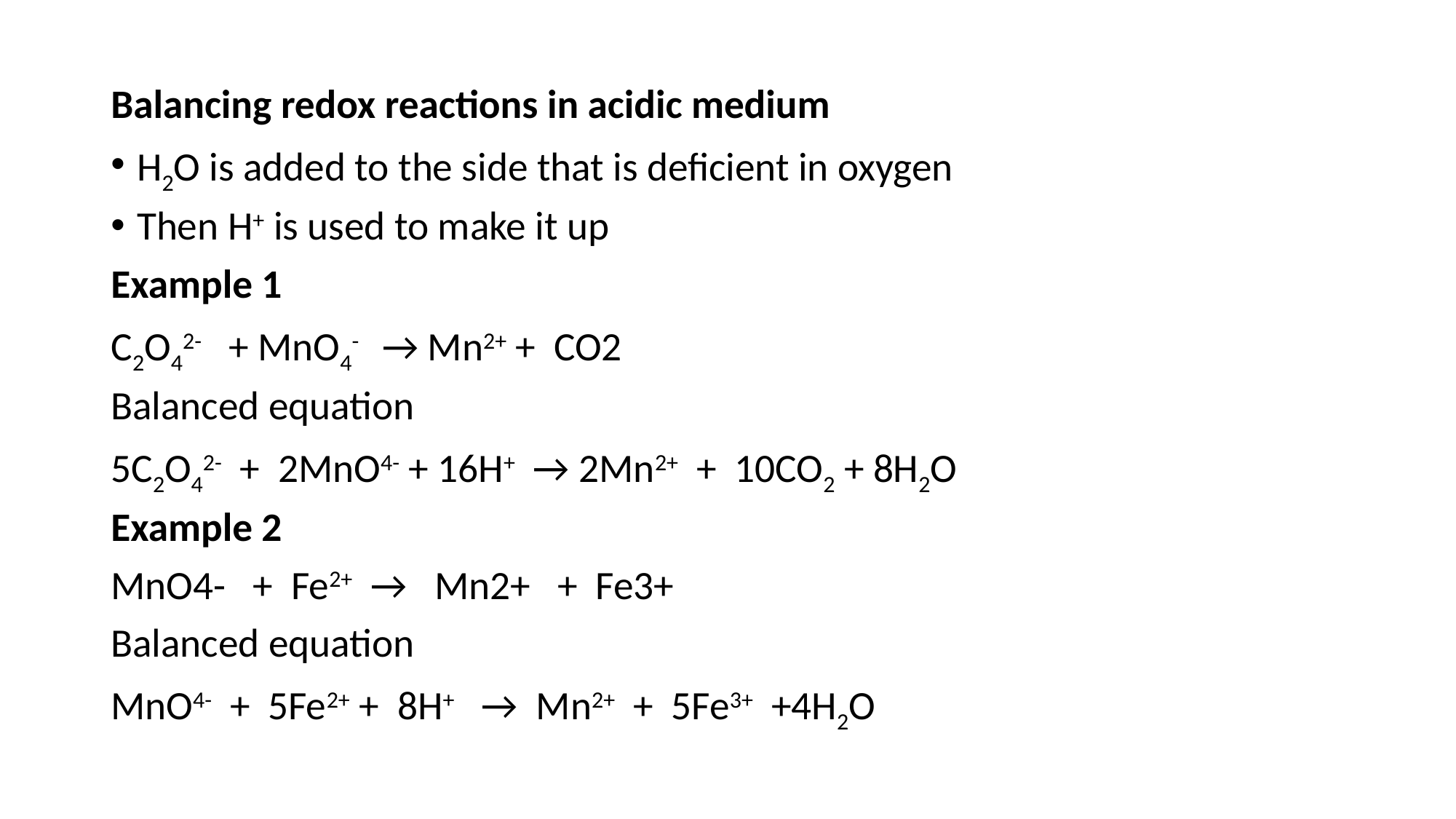

Balancing redox reactions in acidic medium
H2O is added to the side that is deficient in oxygen
Then H+ is used to make it up
Example 1
C2O42-   + MnO4-   → Mn2+ +  CO2
Balanced equation
5C2O42-  +  2MnO4- + 16H+  → 2Mn2+  +  10CO2 + 8H2O
Example 2
MnO4-   +  Fe2+  →   Mn2+   +  Fe3+
Balanced equation
MnO4-  +  5Fe2+ +  8H+   →  Mn2+  +  5Fe3+  +4H2O